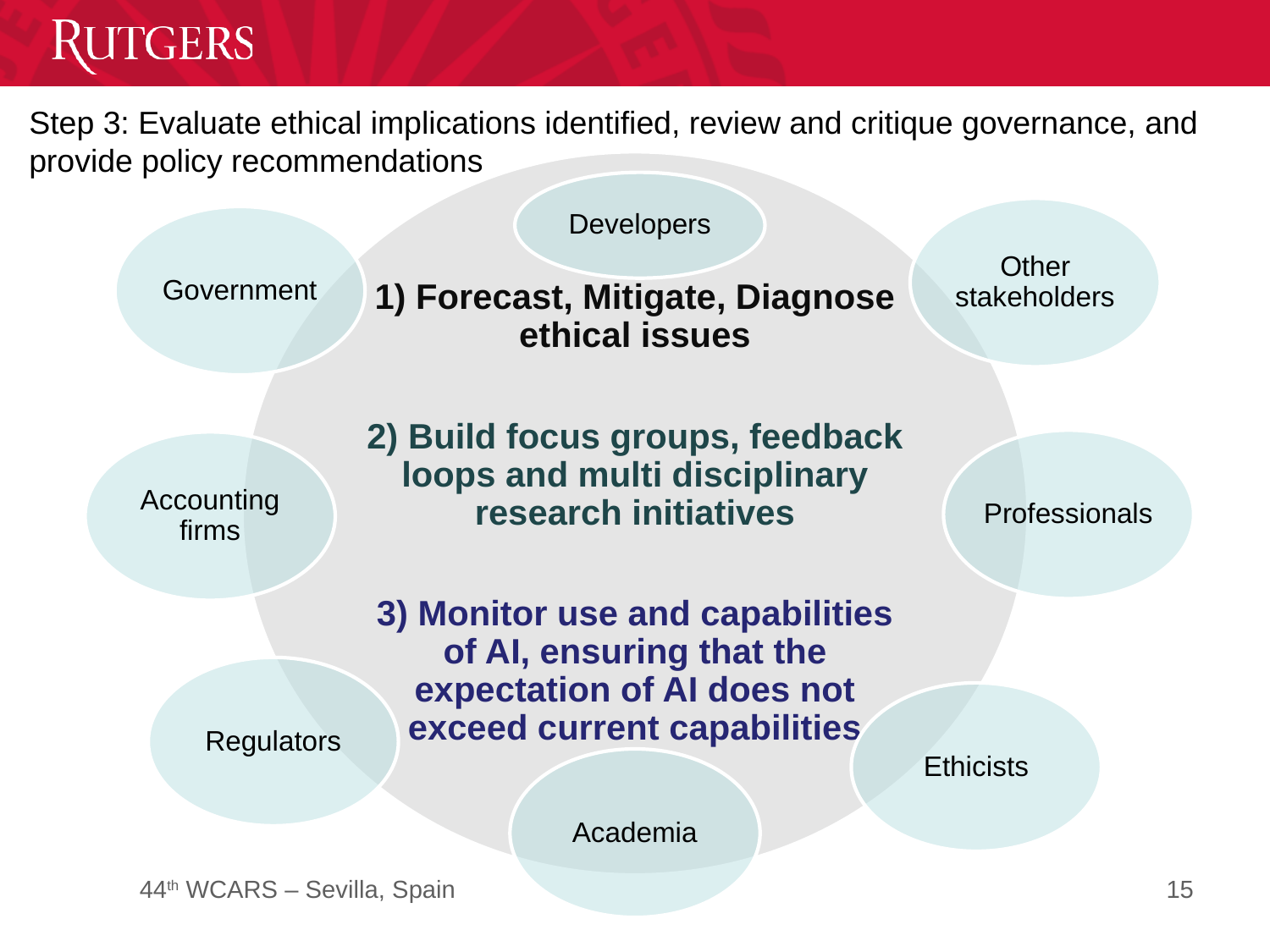

# Step 3: Evaluate ethical implications identified, review and critique governance, and provide policy recommendations
1) Forecast, Mitigate, Diagnose ethical issues

2) Build focus groups, feedback loops and multi disciplinary research initiatives

3) Monitor use and capabilities of AI, ensuring that the expectation of AI does not exceed current capabilities
Developers
Other stakeholders
Professionals
Ethicists
Academia
Regulators
Accounting firms
Government
15